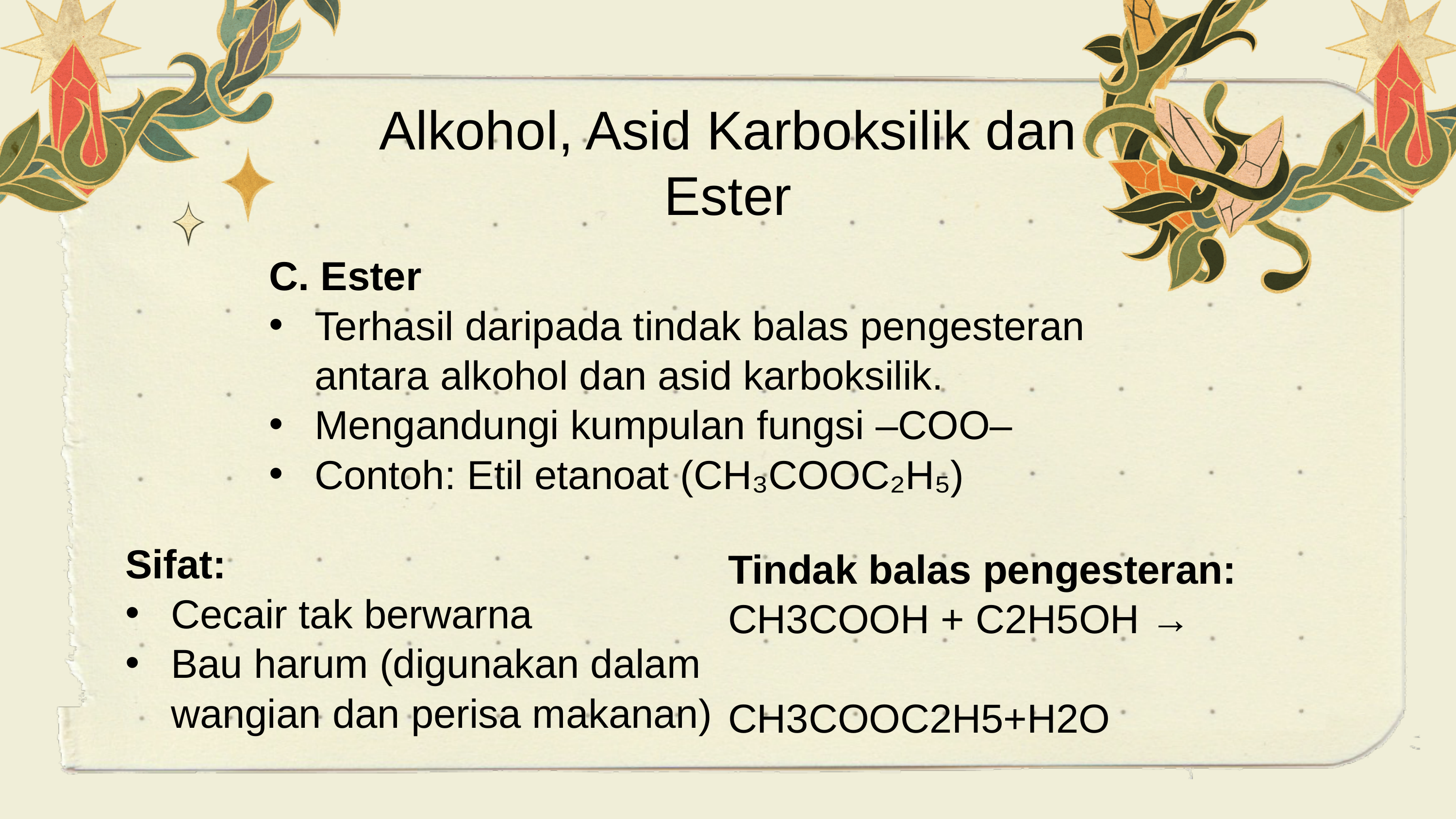

Alkohol, Asid Karboksilik dan Ester
C. Ester
Terhasil daripada tindak balas pengesteran antara alkohol dan asid karboksilik.
Mengandungi kumpulan fungsi –COO–
Contoh: Etil etanoat (CH₃COOC₂H₅)
Sifat:
Cecair tak berwarna
Bau harum (digunakan dalam wangian dan perisa makanan)
Tindak balas pengesteran:
CH3COOH + C2H5OH → 							  CH3COOC2H5+H2O